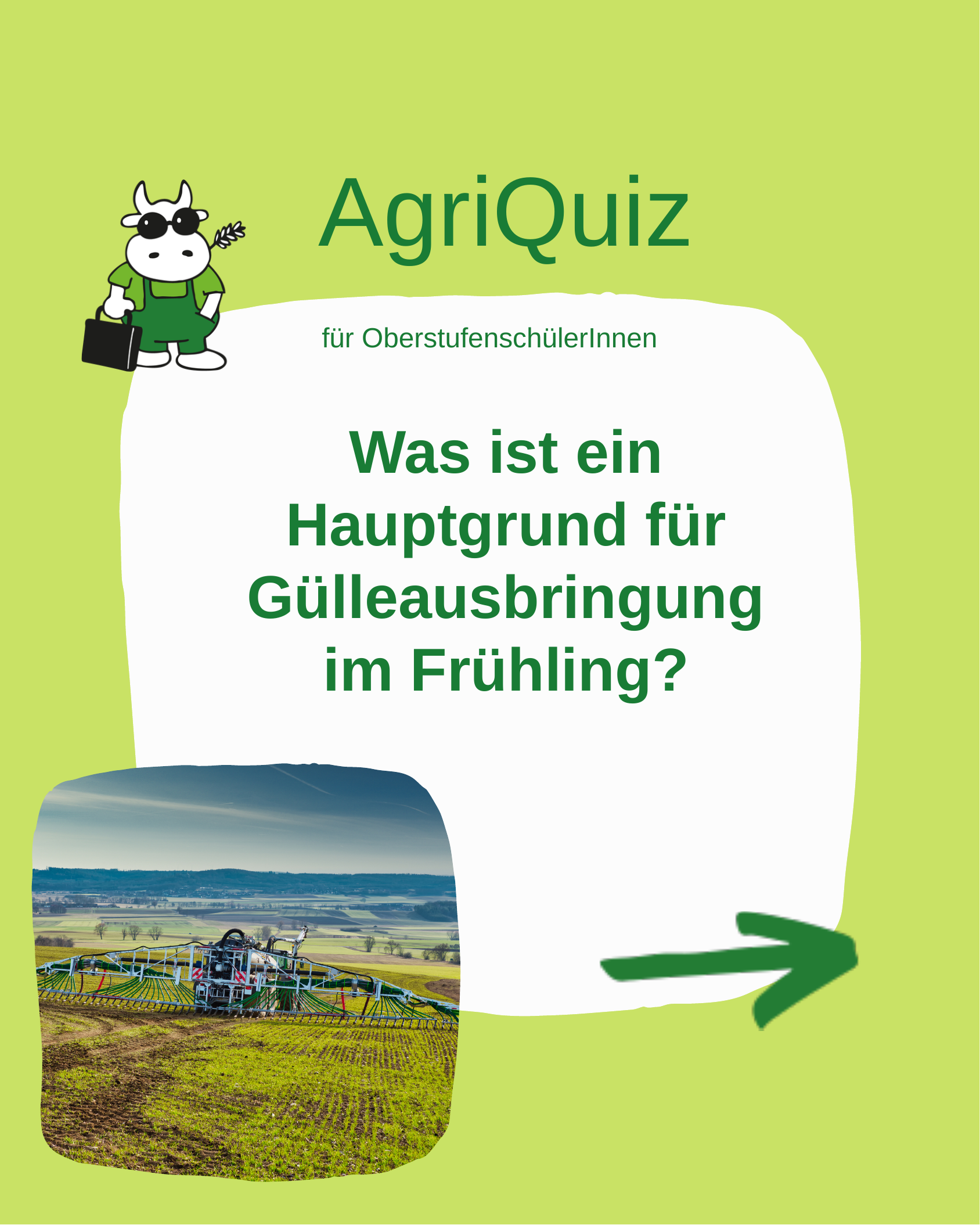

AgriQuiz

für OberstufenschülerInnen
Was ist ein Hauptgrund für Gülleausbringung im Frühling?